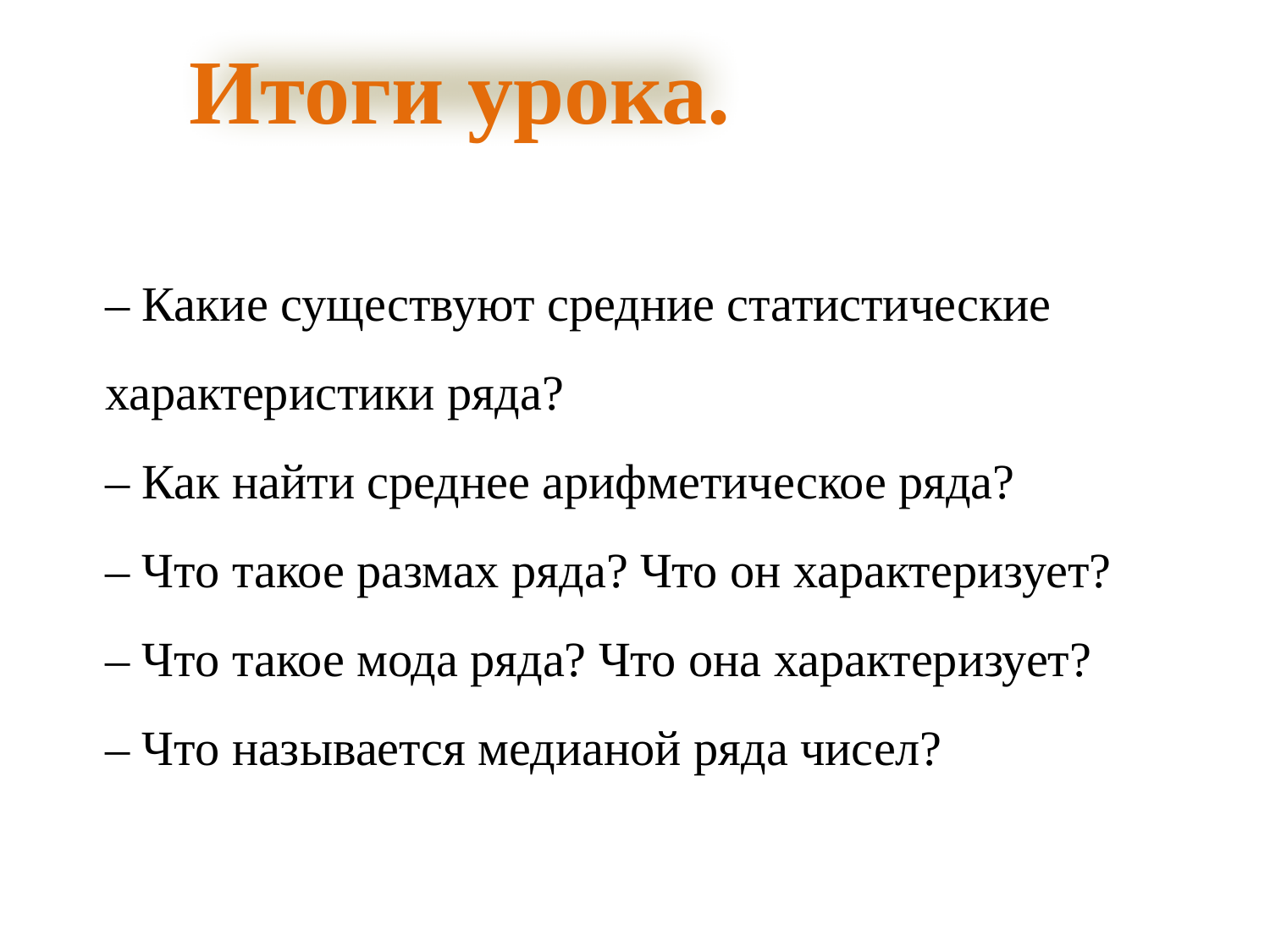

Итоги урока.
– Какие существуют средние статистические характеристики ряда?
– Как найти среднее арифметическое ряда?
– Что такое размах ряда? Что он характеризует?
– Что такое мода ряда? Что она характеризует?
– Что называется медианой ряда чисел?